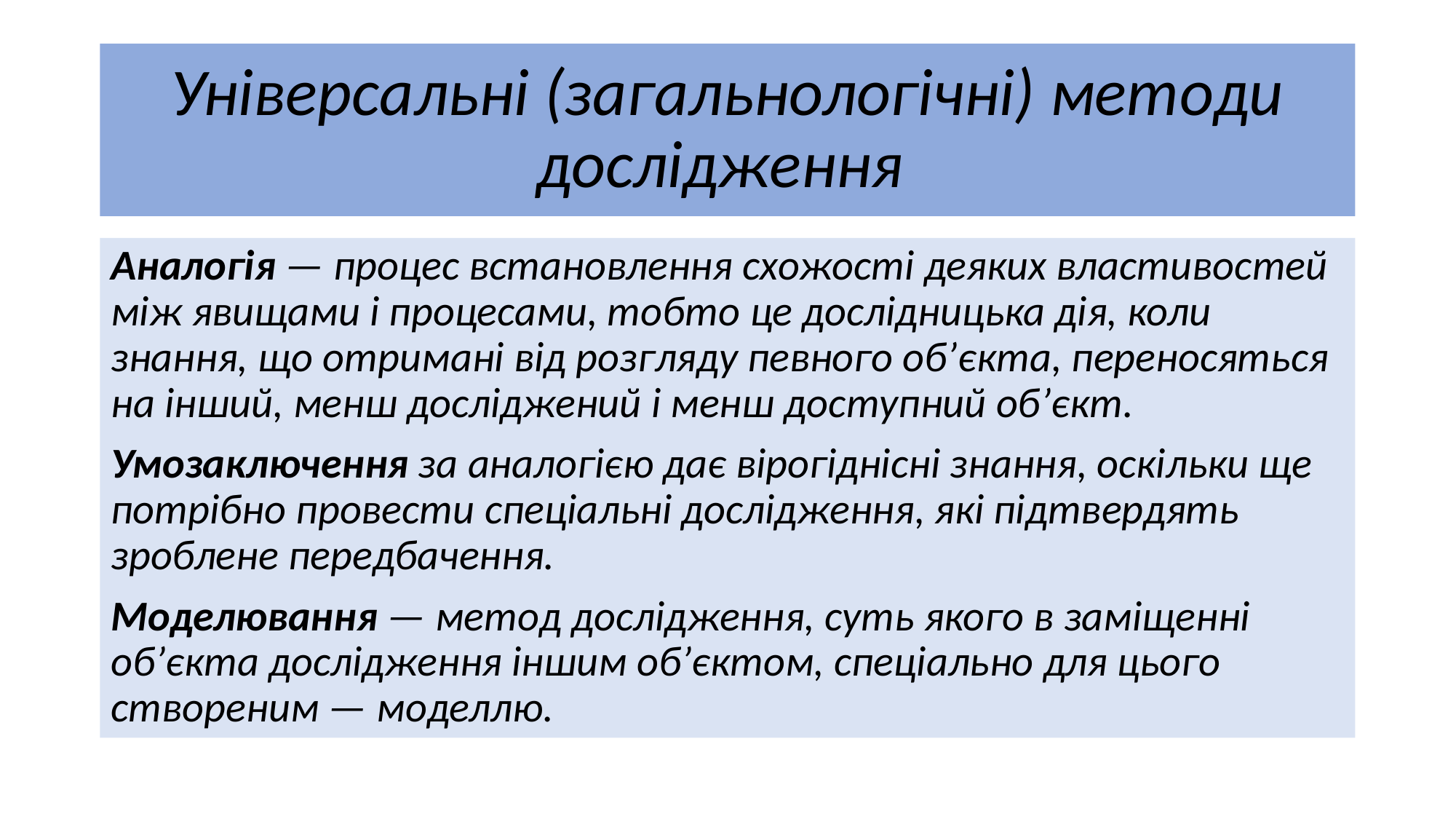

# Універсальні (загальнологічні) методи дослідження
Аналогія — процес встановлення схожості деяких властивостей між явищами і процесами, тобто це дослідницька дія, коли знання, що отримані від розгляду певного об’єкта, переносяться на інший, менш досліджений і менш доступний об’єкт.
Умозаключення за аналогією дає вірогіднісні знання, оскільки ще потрібно провести спеціальні дослідження, які підтвердять зроблене передбачення.
Моделювання — метод дослідження, суть якого в заміщенні об’єкта дослідження іншим об’єктом, спеціально для цього створеним — моделлю.